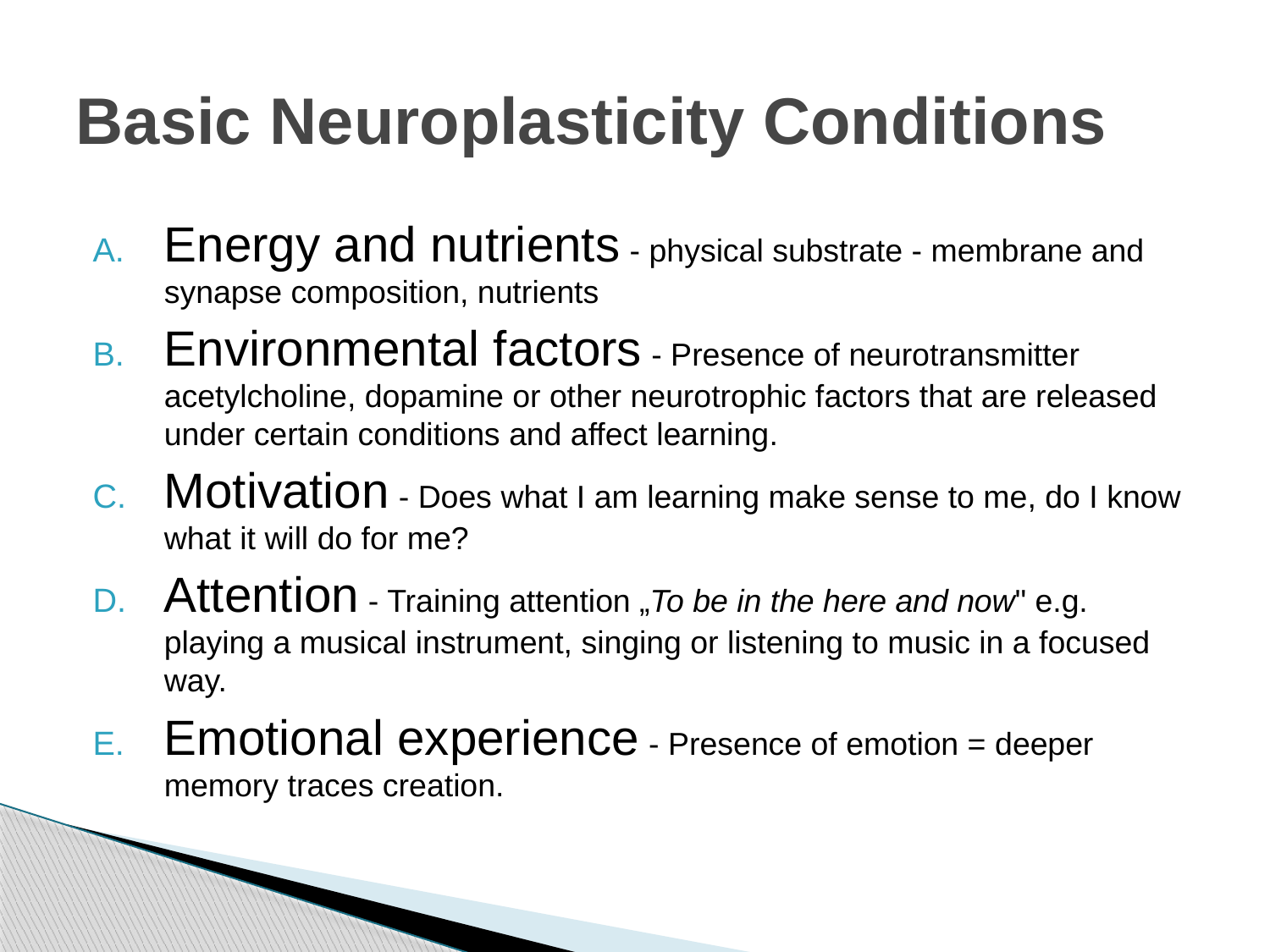

# Basic Neuroplasticity Conditions
Energy and nutrients - physical substrate - membrane and synapse composition, nutrients
Environmental factors - Presence of neurotransmitter acetylcholine, dopamine or other neurotrophic factors that are released under certain conditions and affect learning.
Motivation - Does what I am learning make sense to me, do I know what it will do for me?
Attention - Training attention „To be in the here and now" e.g. playing a musical instrument, singing or listening to music in a focused way.
Emotional experience - Presence of emotion = deeper memory traces creation.